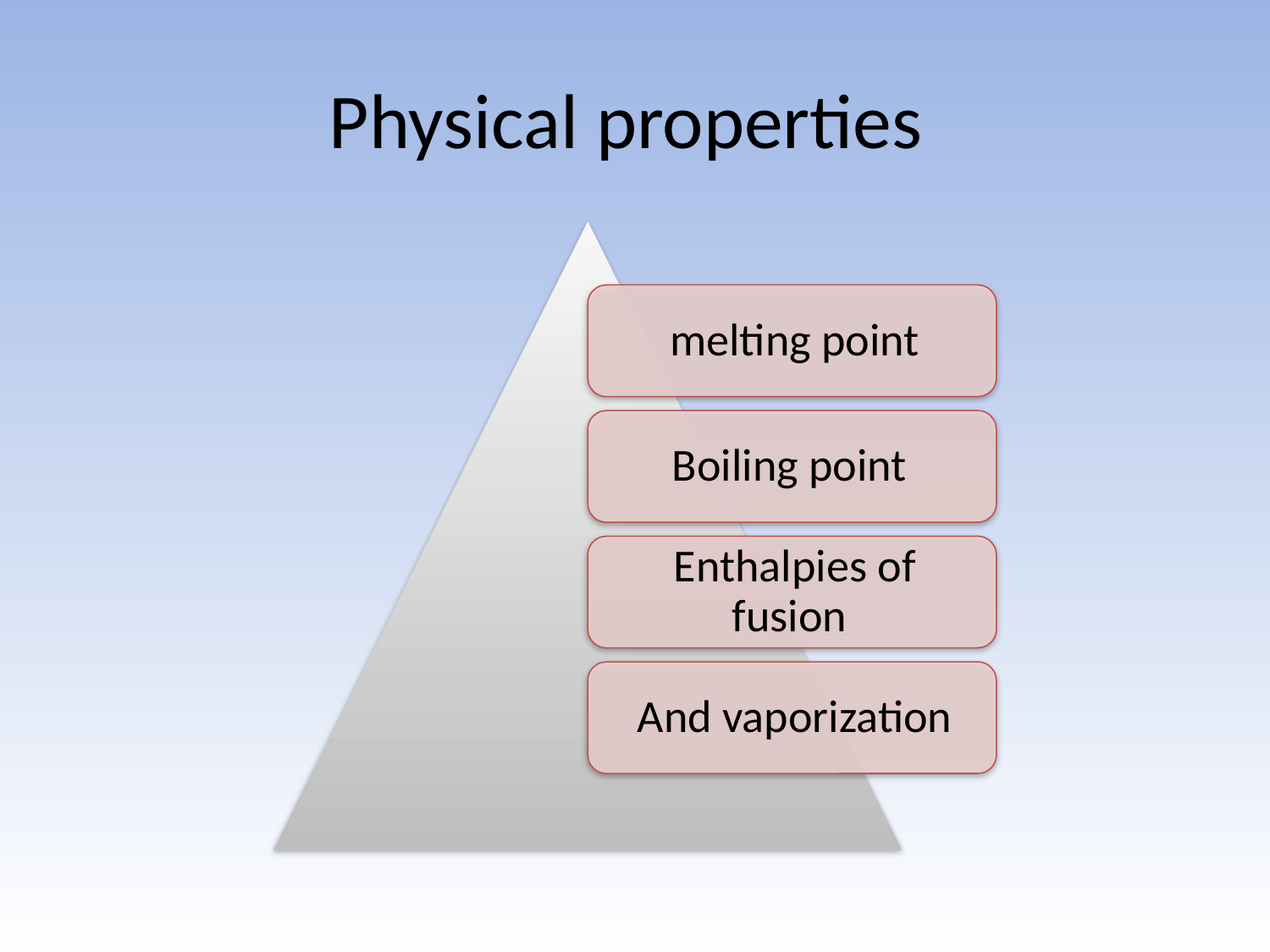

# Physical properties
melting point
Boiling point
Enthalpies of fusion
And vaporization